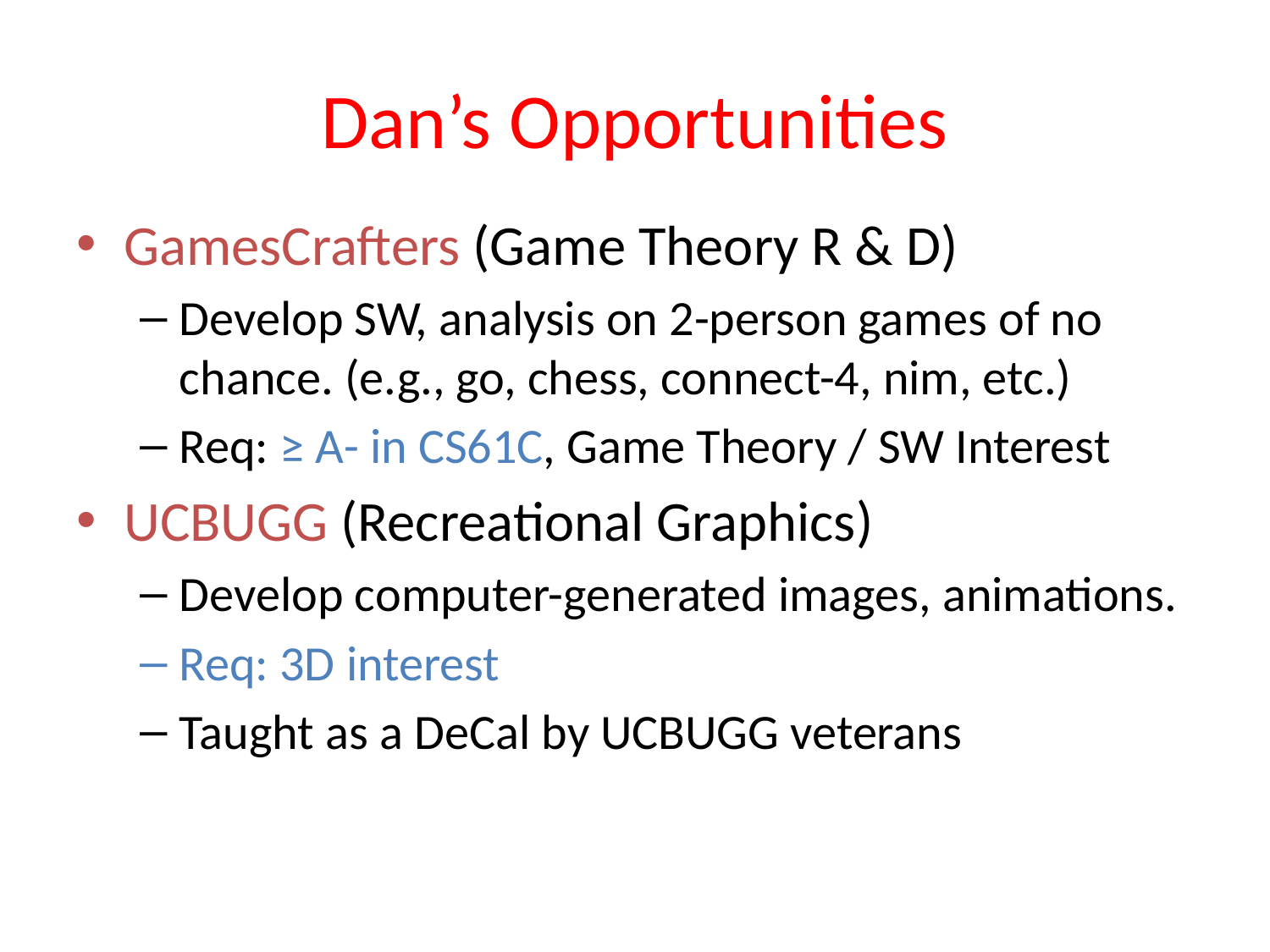

# Dan’s Opportunities
GamesCrafters (Game Theory R & D)
Develop SW, analysis on 2-person games of no chance. (e.g., go, chess, connect-4, nim, etc.)
Req: ≥ A- in CS61C, Game Theory / SW Interest
UCBUGG (Recreational Graphics)
Develop computer-generated images, animations.
Req: 3D interest
Taught as a DeCal by UCBUGG veterans